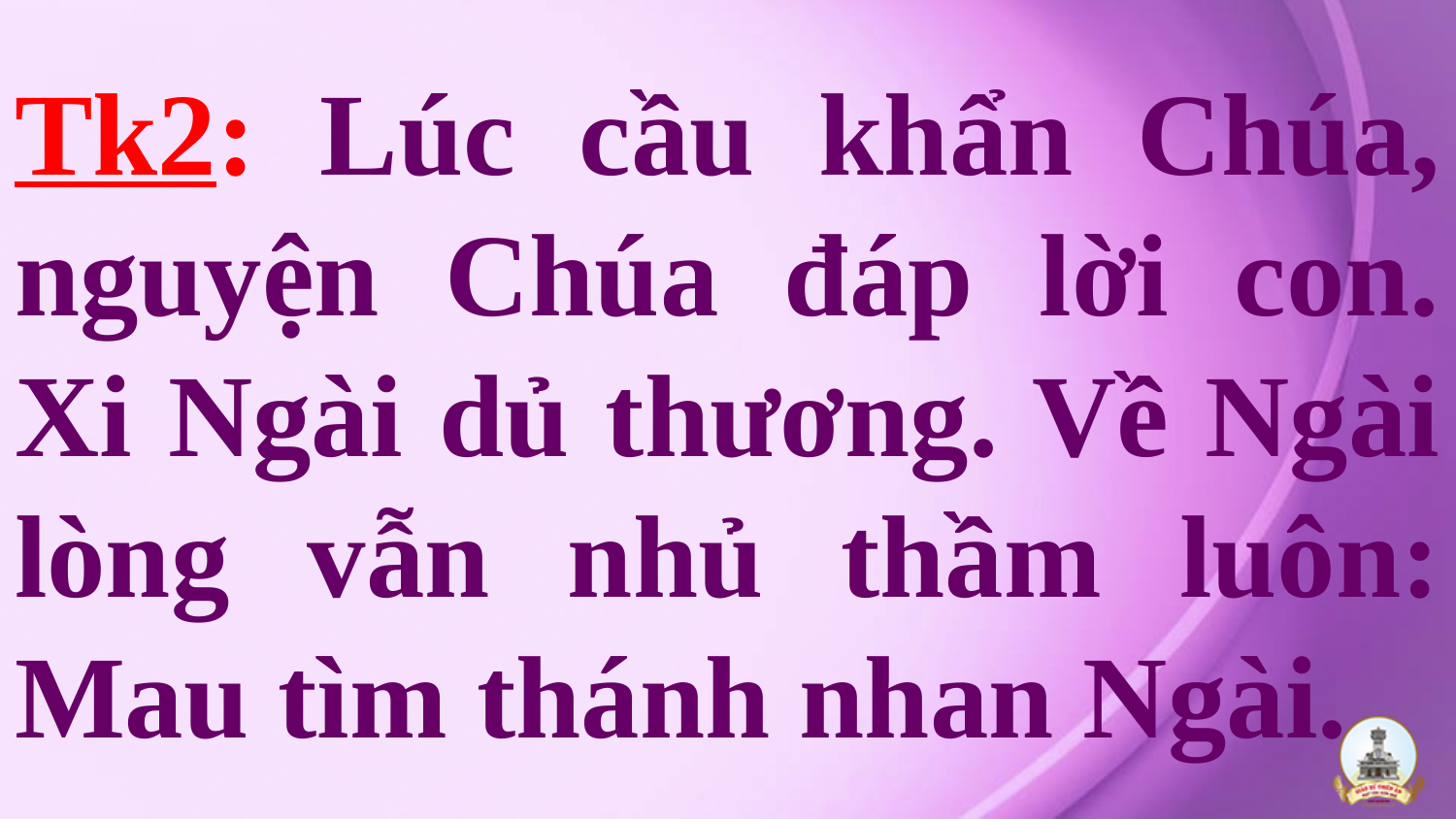

# Tk2: Lúc cầu khẩn Chúa, nguyện Chúa đáp lời con. Xi Ngài dủ thương. Về Ngài lòng vẫn nhủ thầm luôn: Mau tìm thánh nhan Ngài.